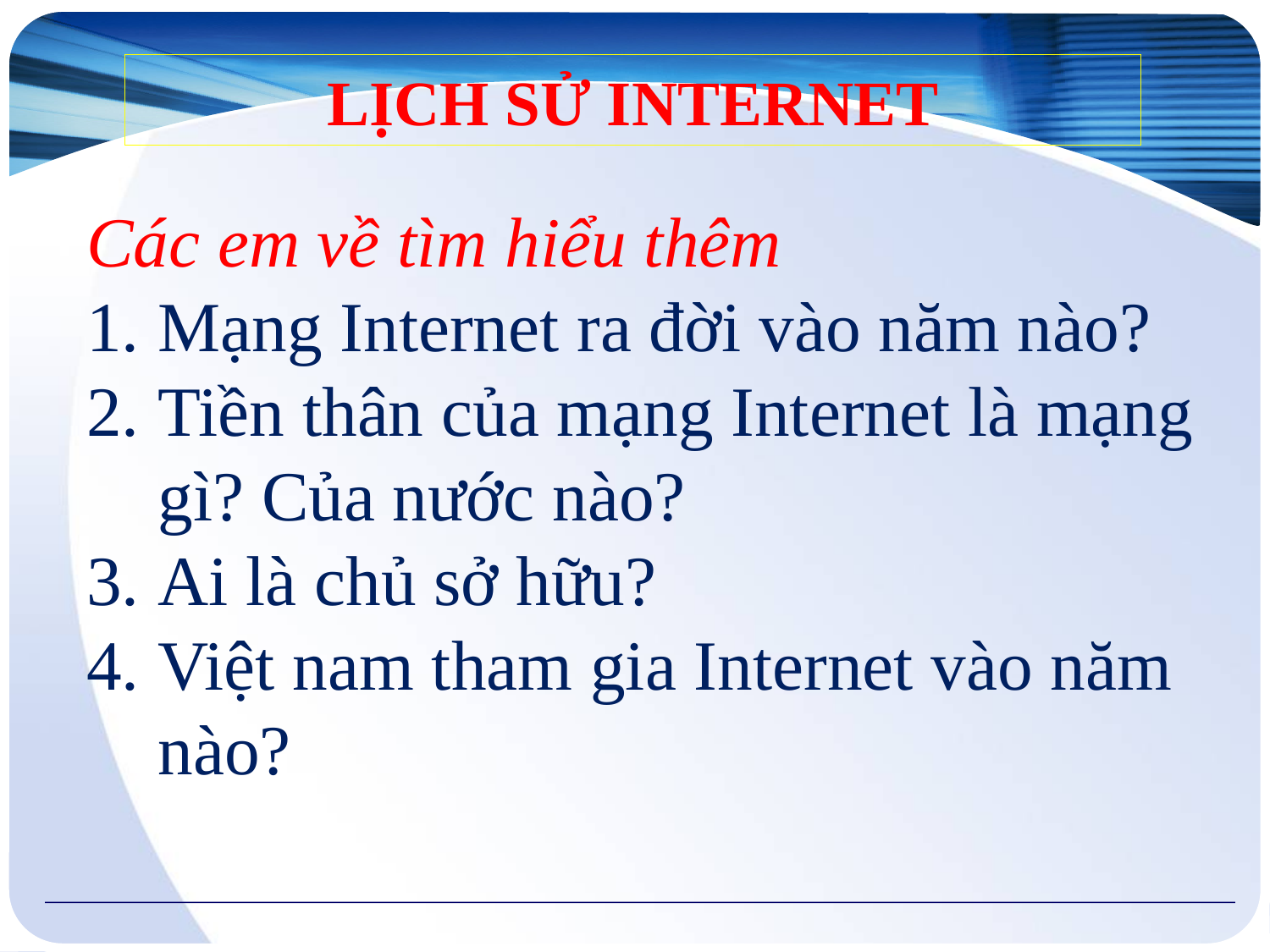

# LỊCH SỬ INTERNET
Các em về tìm hiểu thêm
Mạng Internet ra đời vào năm nào?
Tiền thân của mạng Internet là mạng gì? Của nước nào?
Ai là chủ sở hữu?
Việt nam tham gia Internet vào năm nào?